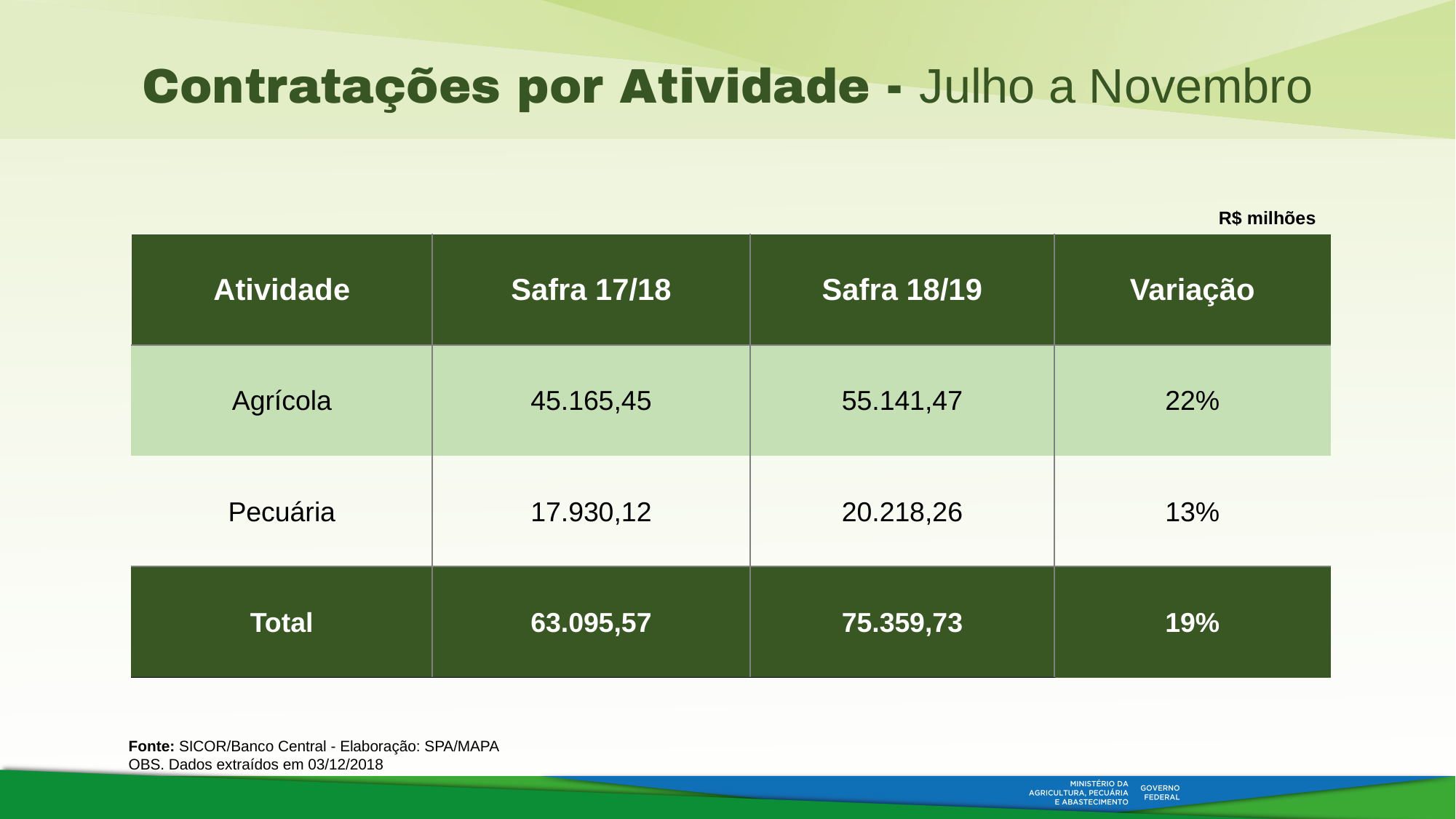

Contratações por Atividade - Julho a Novembro
R$ milhões
| Atividade | Safra 17/18 | Safra 18/19 | Variação |
| --- | --- | --- | --- |
| Agrícola | 45.165,45 | 55.141,47 | 22% |
| Pecuária | 17.930,12 | 20.218,26 | 13% |
| Total | 63.095,57 | 75.359,73 | 19% |
Fonte: SICOR/Banco Central - Elaboração: SPA/MAPA
OBS. Dados extraídos em 03/12/2018